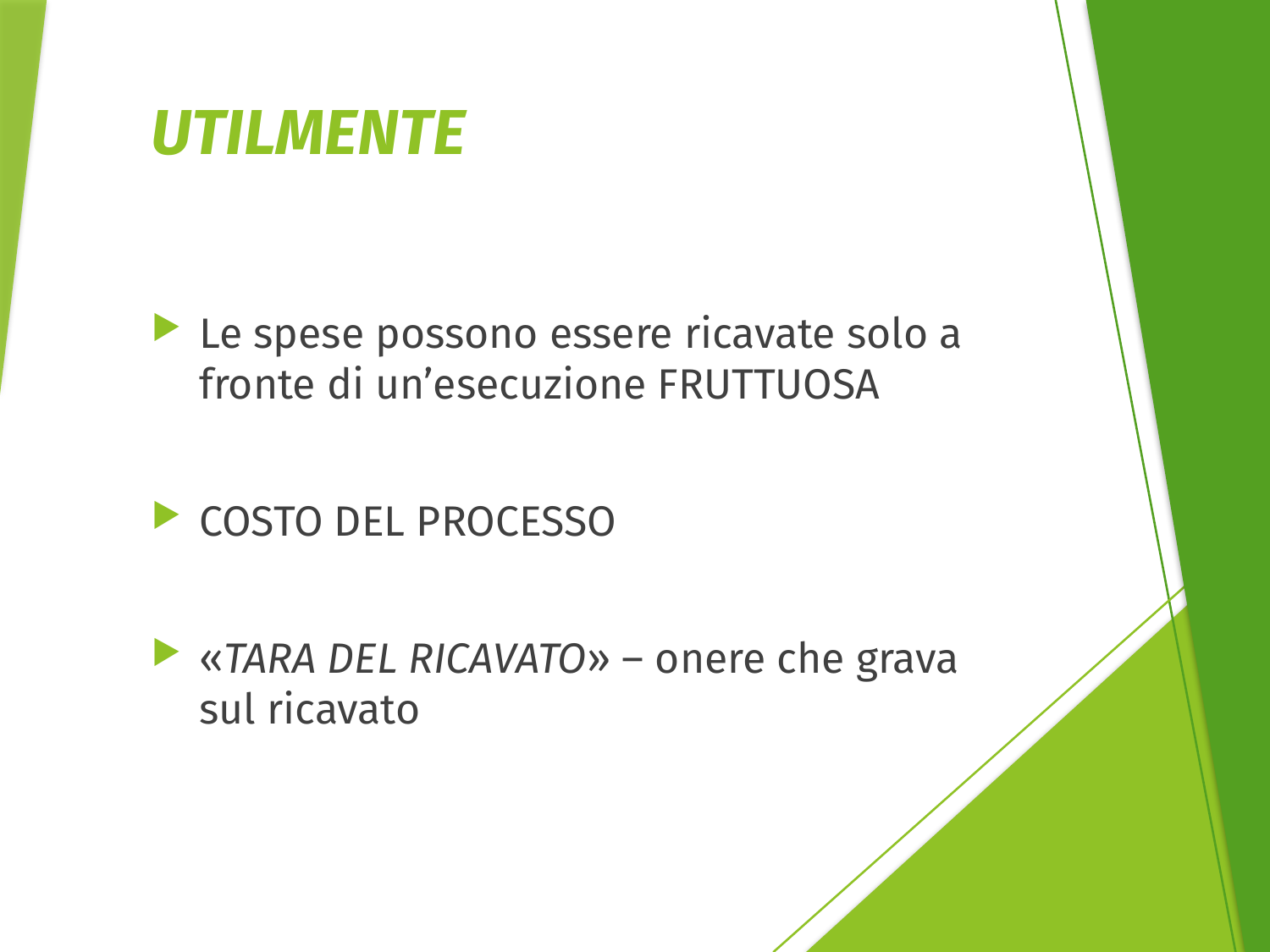

# UTILMENTE
Le spese possono essere ricavate solo a fronte di un’esecuzione FRUTTUOSA

COSTO DEL PROCESSO

«TARA DEL RICAVATO» – onere che grava sul ricavato